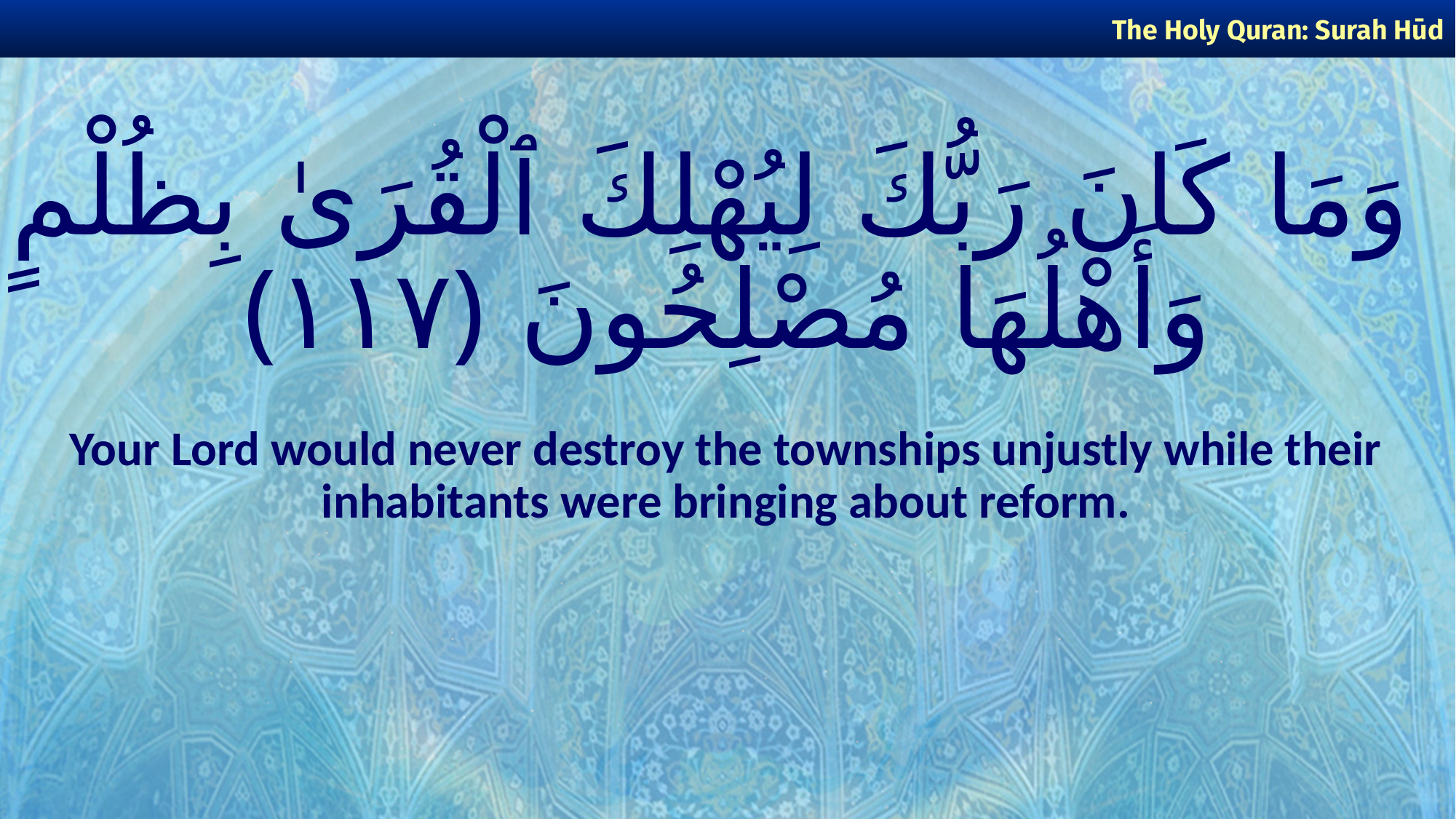

The Holy Quran: Surah Hūd
# وَمَا كَانَ رَبُّكَ لِيُهْلِكَ ٱلْقُرَىٰ بِظُلْمٍ وَأَهْلُهَا مُصْلِحُونَ ﴿١١٧﴾
Your Lord would never destroy the townships unjustly while their inhabitants were bringing about reform.